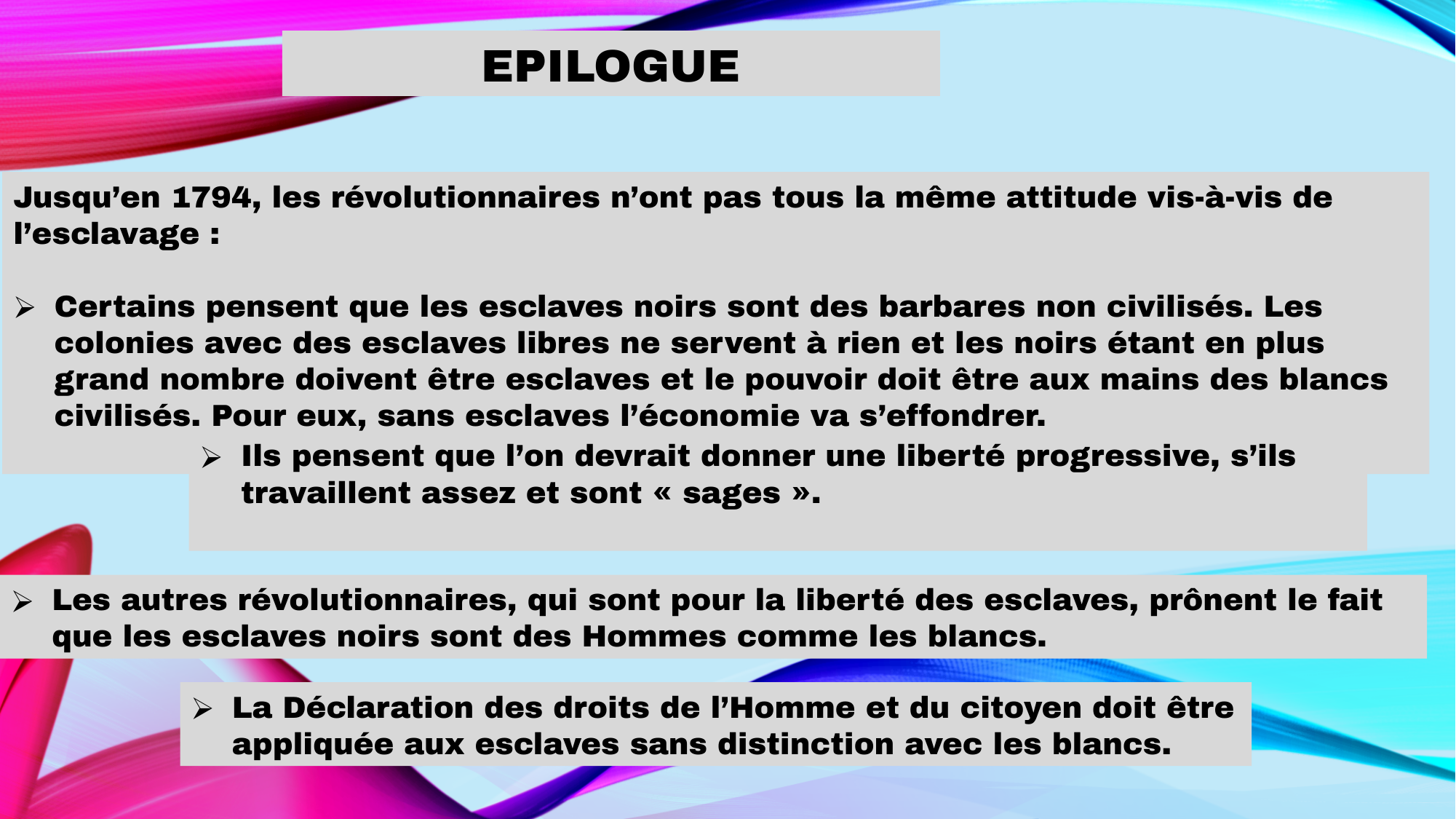

EPILOGUE
Jusqu’en 1794, les révolutionnaires n’ont pas tous la même attitude vis-à-vis de l’esclavage :

Certains pensent que les esclaves noirs sont des barbares non civilisés. Les colonies avec des esclaves libres ne servent à rien et les noirs étant en plus grand nombre doivent être esclaves et le pouvoir doit être aux mains des blancs civilisés. Pour eux, sans esclaves l’économie va s’effondrer.

Ils pensent que l’on devrait donner une liberté progressive, s’ils travaillent assez et sont « sages ».

Les autres révolutionnaires, qui sont pour la liberté des esclaves, prônent le fait que les esclaves noirs sont des Hommes comme les blancs.
La Déclaration des droits de l’Homme et du citoyen doit être appliquée aux esclaves sans distinction avec les blancs.